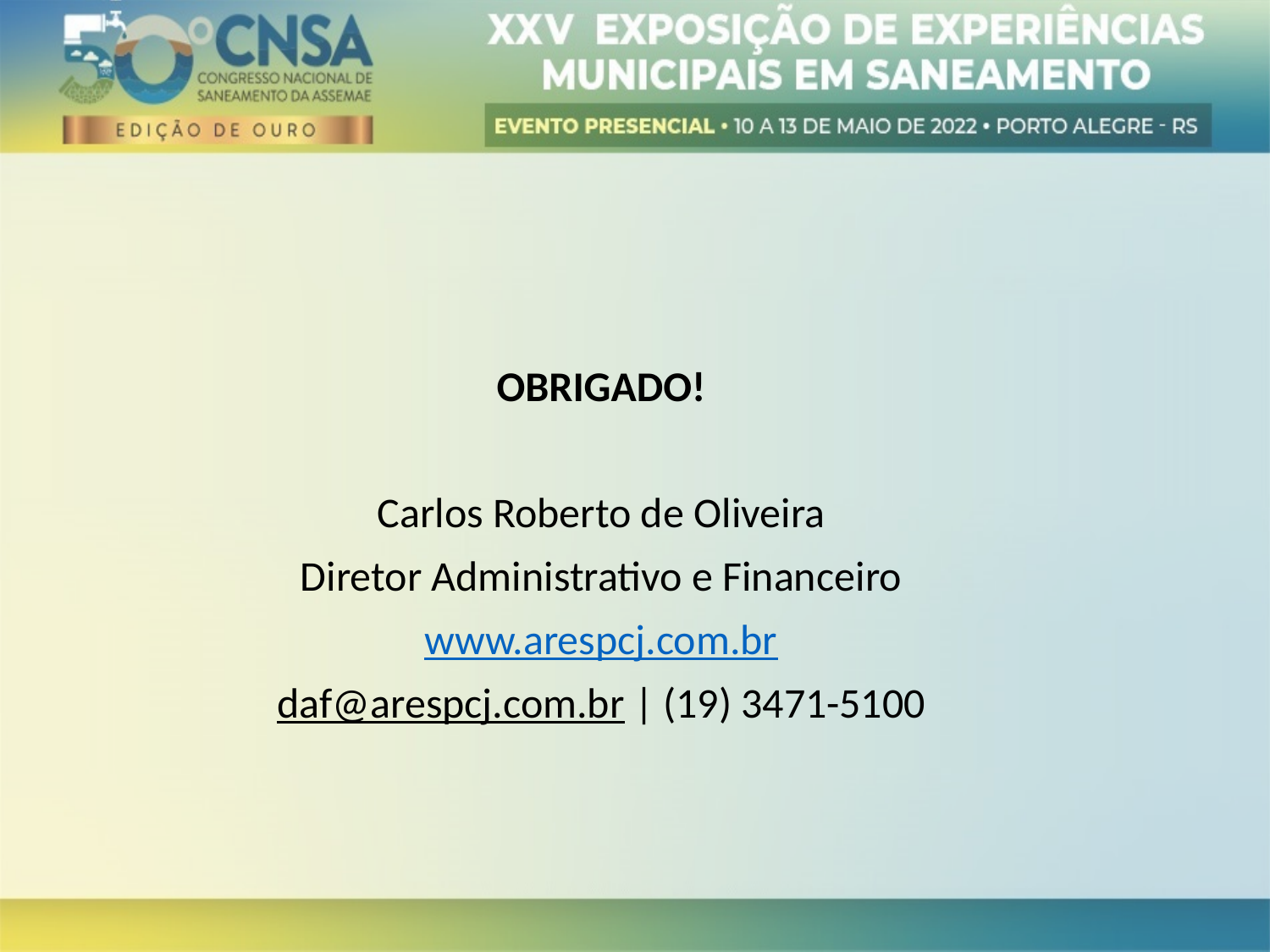

OBRIGADO!

Carlos Roberto de Oliveira
Diretor Administrativo e Financeiro
www.arespcj.com.br
daf@arespcj.com.br | (19) 3471-5100